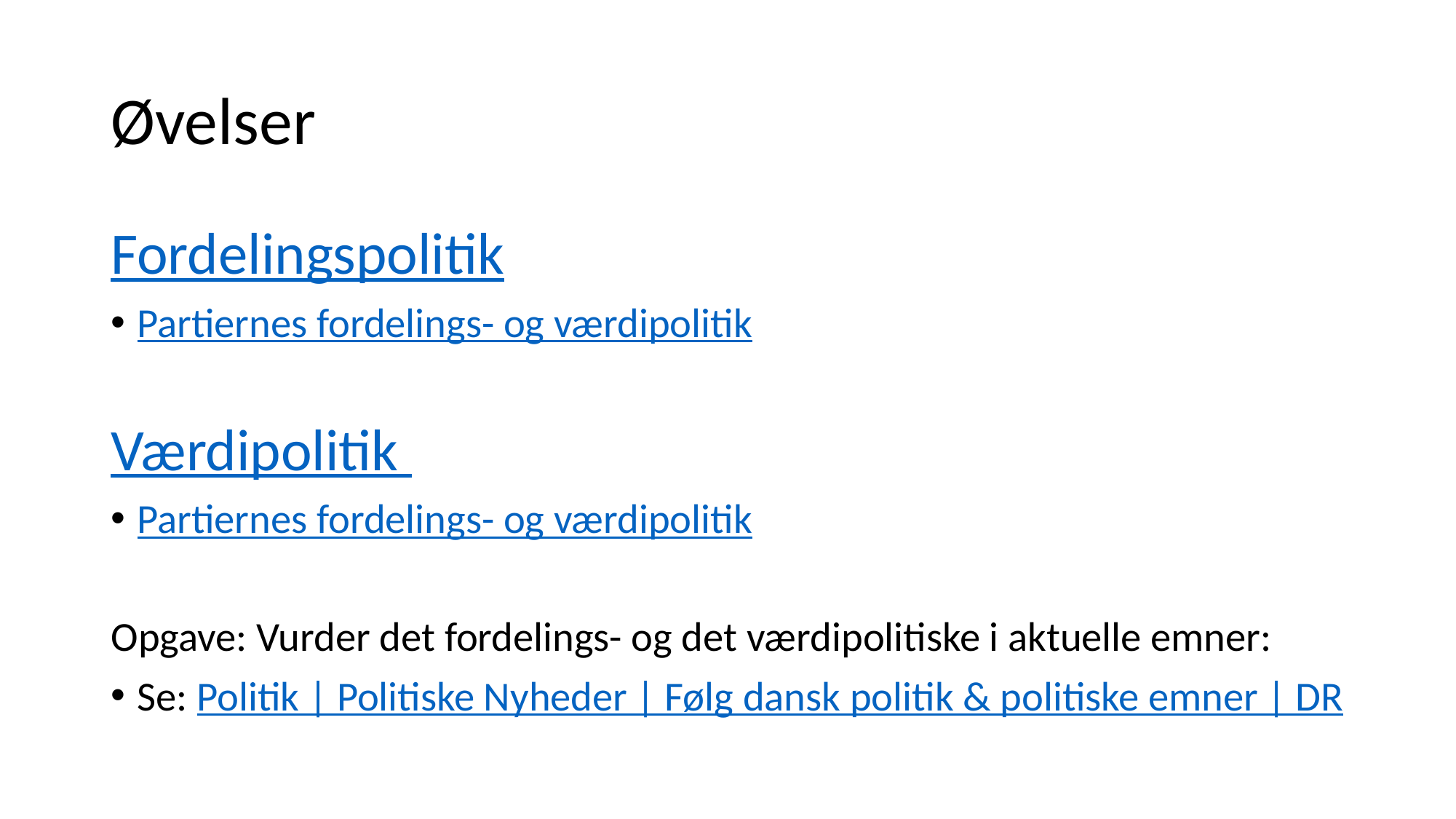

# Øvelser
Fordelingspolitik
Partiernes fordelings- og værdipolitik

Værdipolitik
Partiernes fordelings- og værdipolitik

Opgave: Vurder det fordelings- og det værdipolitiske i aktuelle emner:
Se: Politik | Politiske Nyheder | Følg dansk politik & politiske emner | DR